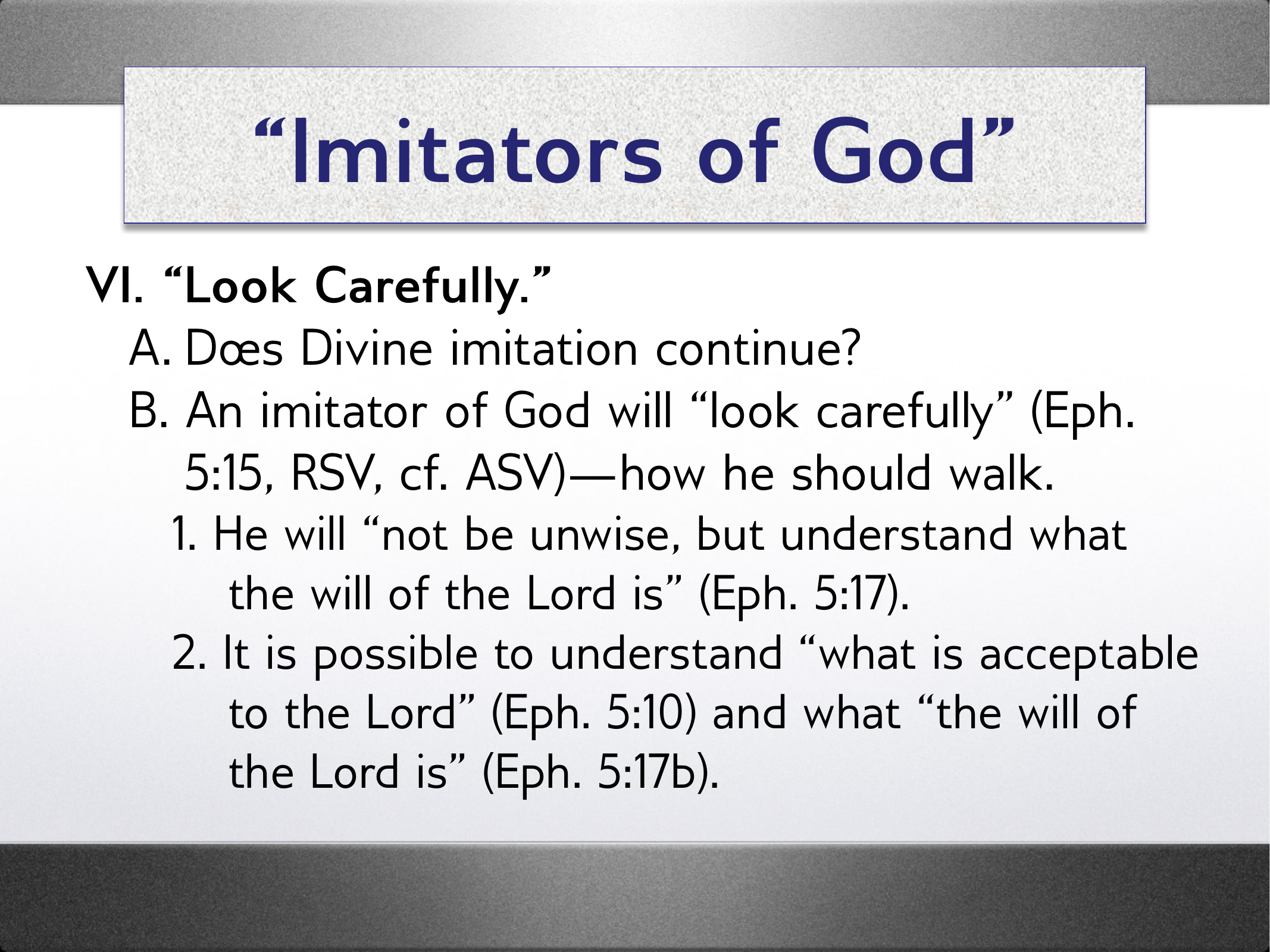

# “Imitators of God”
VI. “Look Carefully.”
A.	Does Divine imitation continue?
B. An imitator of God will “look carefully” (Eph. 5:15, RSV, cf. ASV)—how he should walk.
1. He will “not be unwise, but understand what the will of the Lord is” (Eph. 5:17).
2. It is possible to understand “what is acceptable to the Lord” (Eph. 5:10) and what “the will of the Lord is” (Eph. 5:17b).